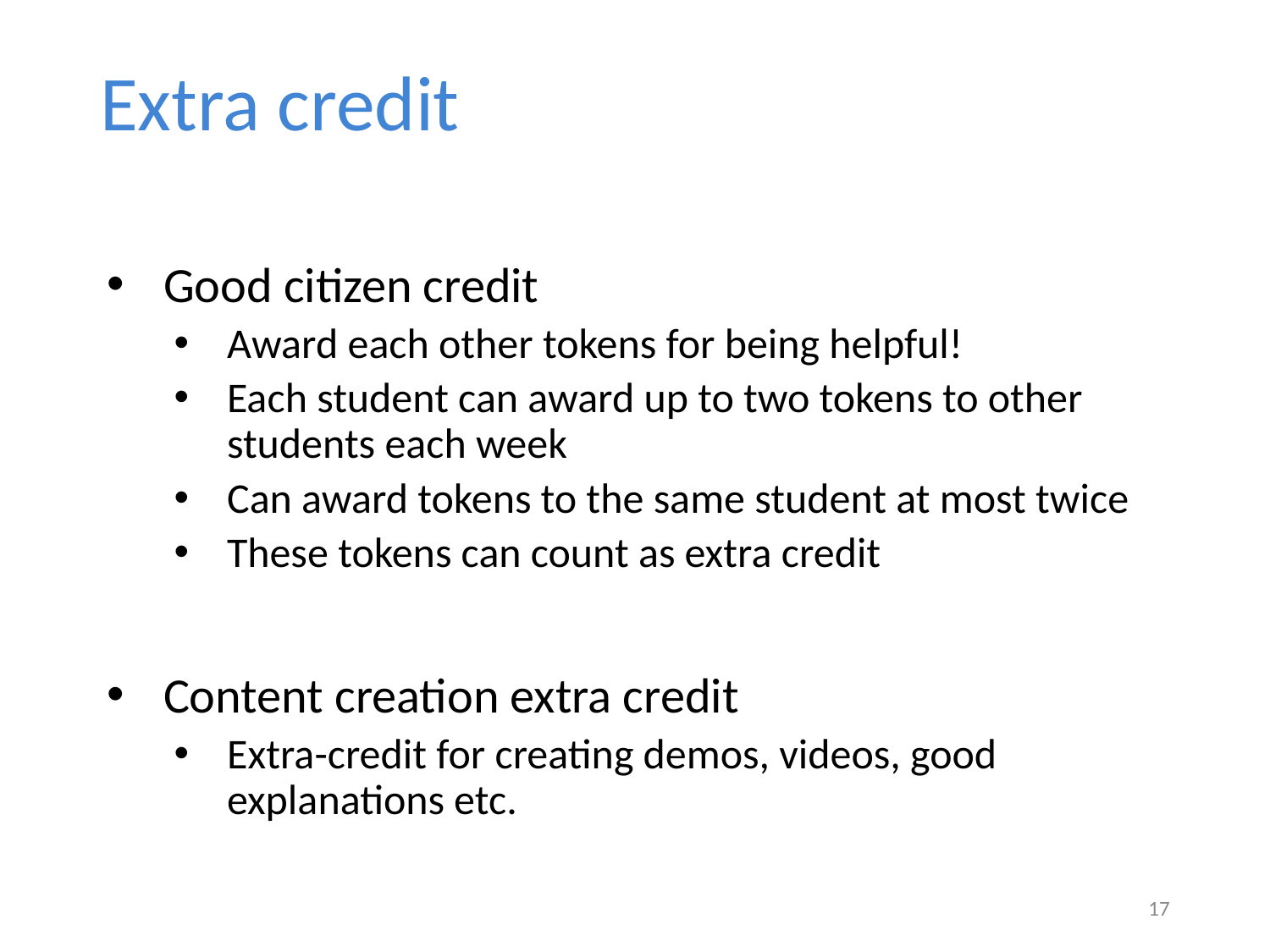

# Extra credit
Good citizen credit
Award each other tokens for being helpful!
Each student can award up to two tokens to other students each week
Can award tokens to the same student at most twice
These tokens can count as extra credit

Content creation extra credit
Extra-credit for creating demos, videos, good explanations etc.
17